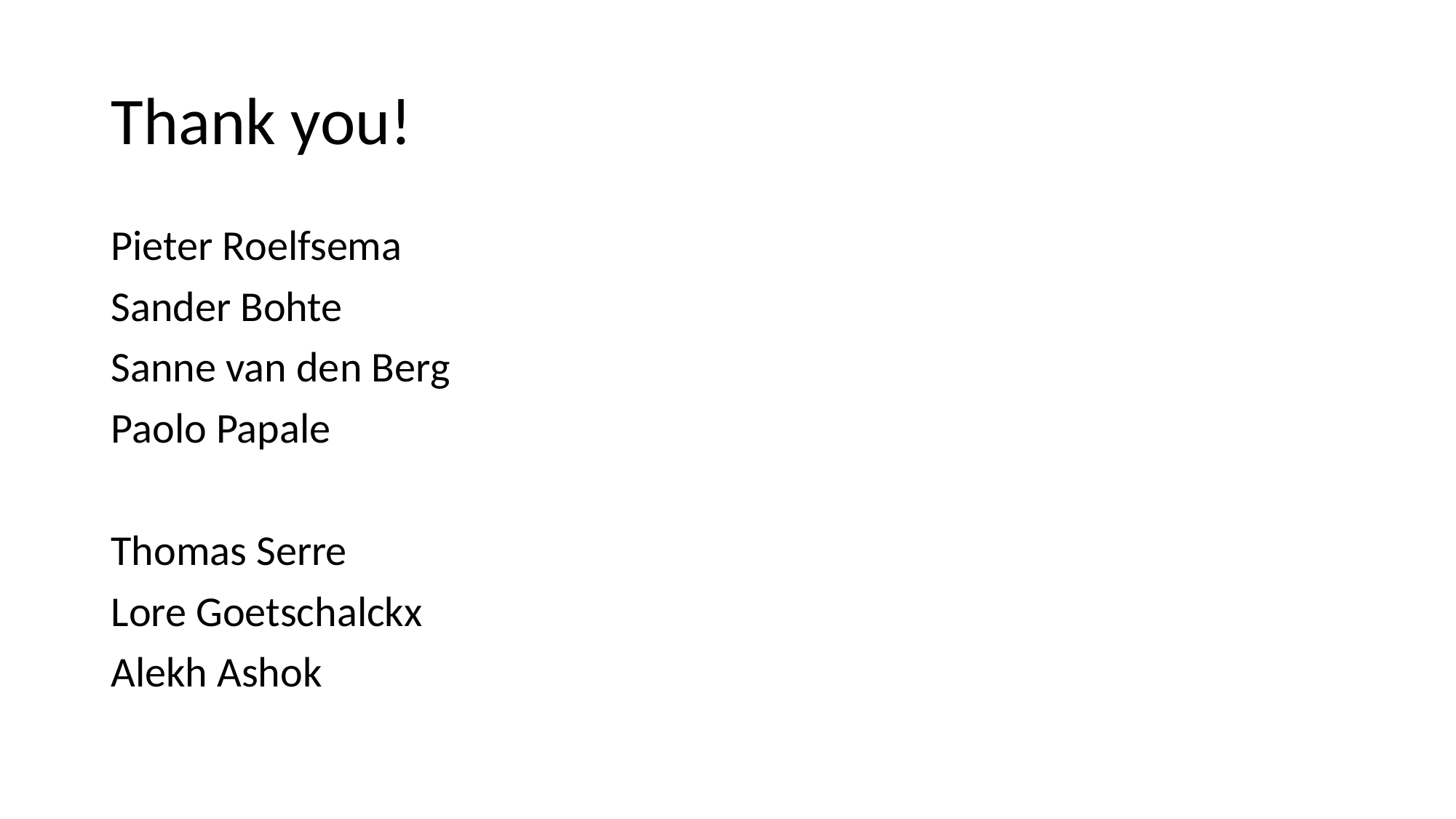

# Thank you!
Pieter Roelfsema
Sander Bohte
Sanne van den Berg
Paolo Papale

Thomas Serre
Lore Goetschalckx
Alekh Ashok